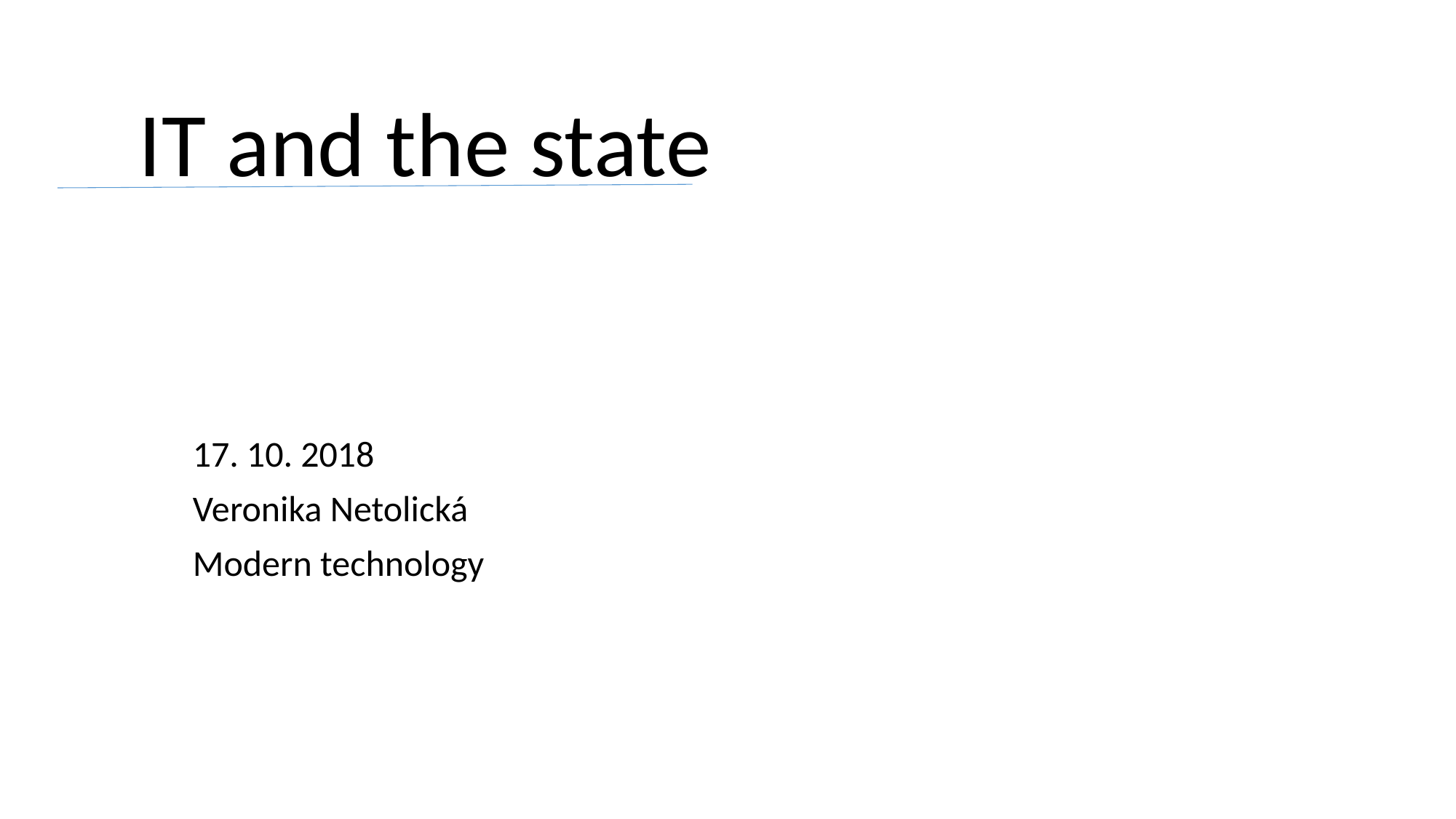

# IT and the state
17. 10. 2018
Veronika Netolická
Modern technology